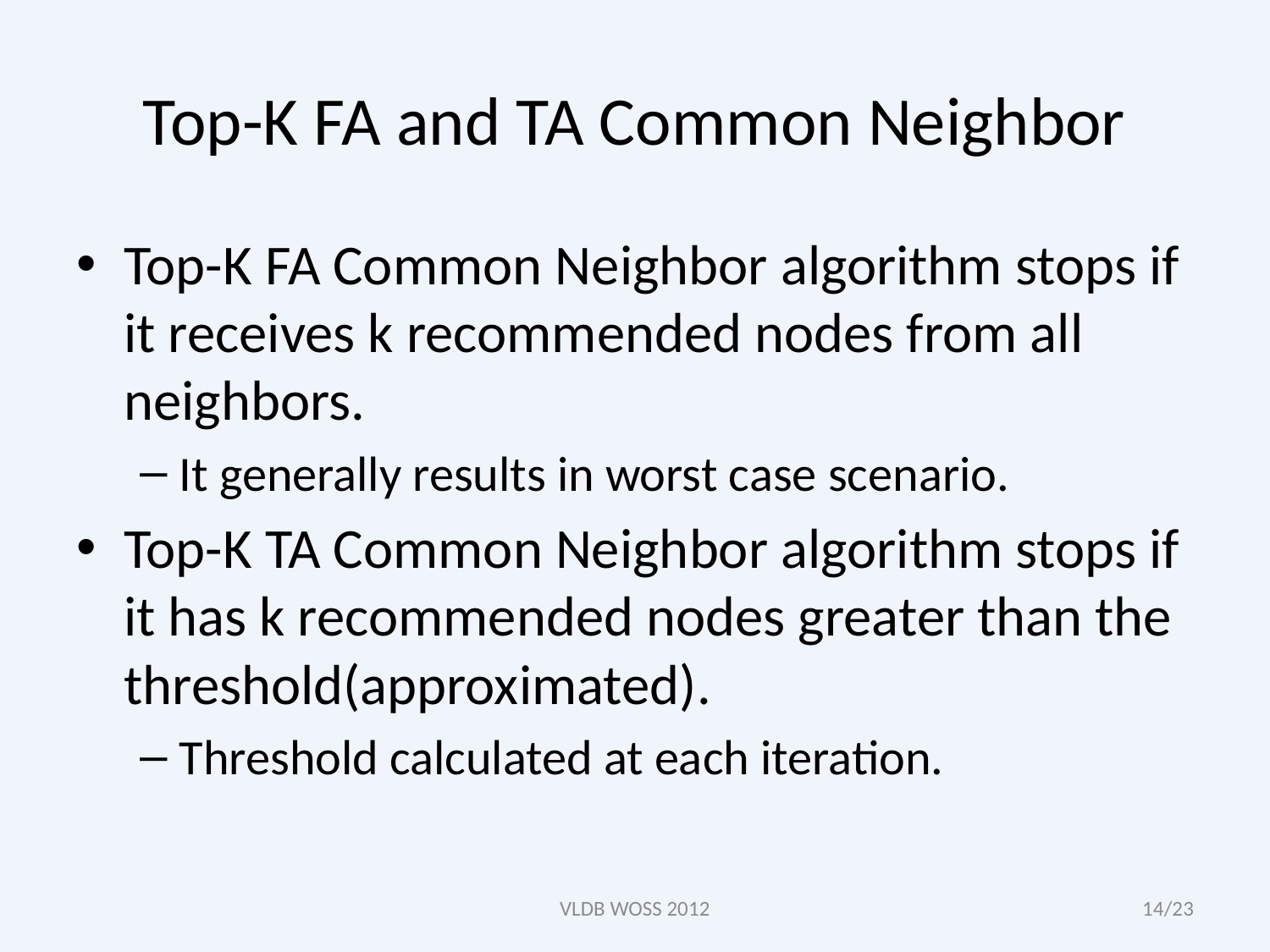

# Top-K FA and TA Common Neighbor
Top-K FA Common Neighbor algorithm stops if it receives k recommended nodes from all neighbors.
It generally results in worst case scenario.
Top-K TA Common Neighbor algorithm stops if it has k recommended nodes greater than the threshold(approximated).
Threshold calculated at each iteration.
VLDB WOSS 2012
14/23